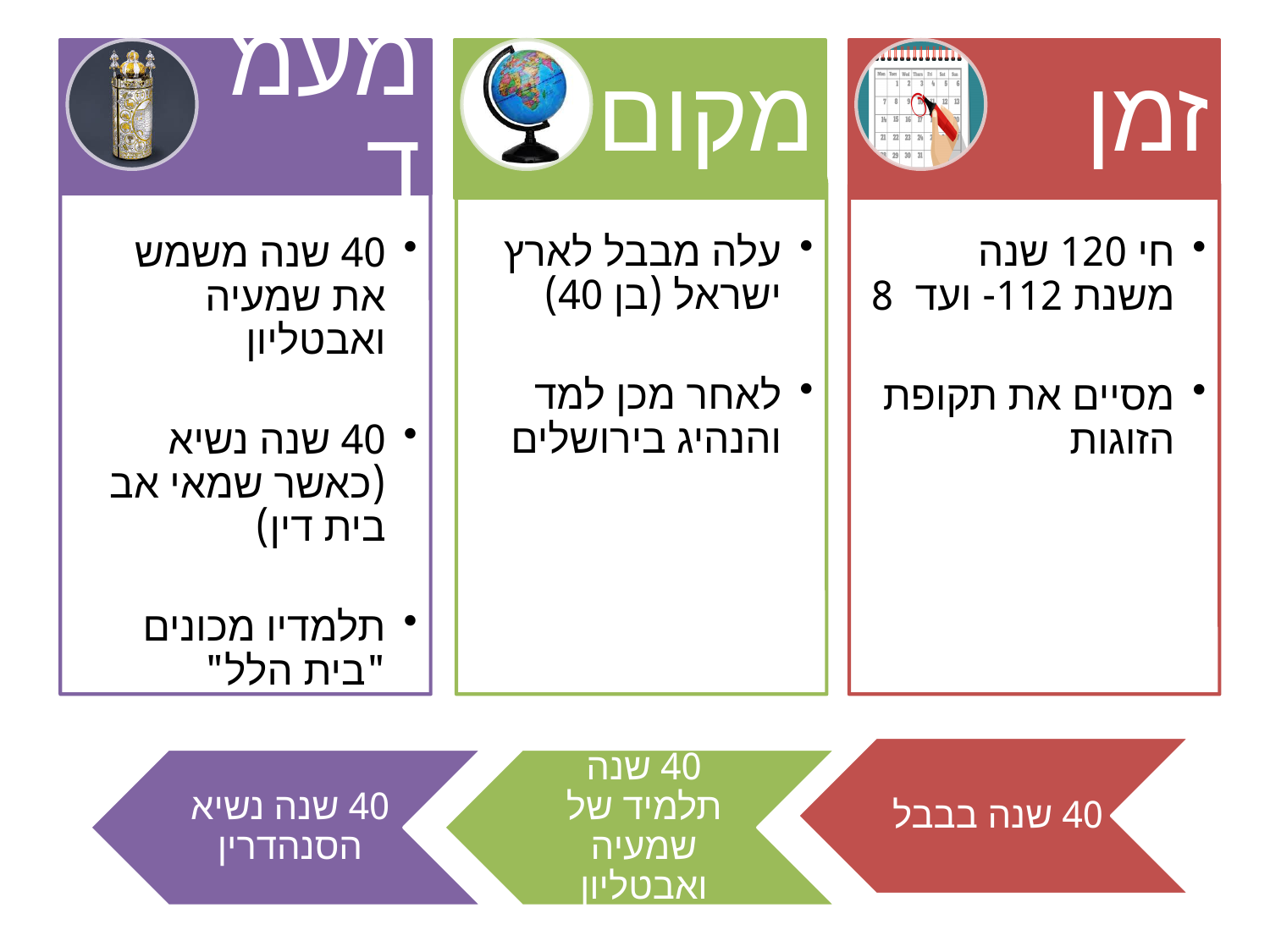

חי 120 שנה
משנת 112- ועד  8

מסיים את תקופת הזוגות
זמן

עלה מבבל לארץ ישראל (בן 40)

לאחר מכן למד והנהיג בירושלים

מקום

40 שנה משמש את שמעיה ואבטליון

40 שנה נשיא
(כאשר שמאי אב בית דין)

תלמדיו מכונים "בית הלל"
מעמד
40 שנה בבבל
40 שנה תלמיד של שמעיה ואבטליון
40 שנה נשיא הסנהדרין